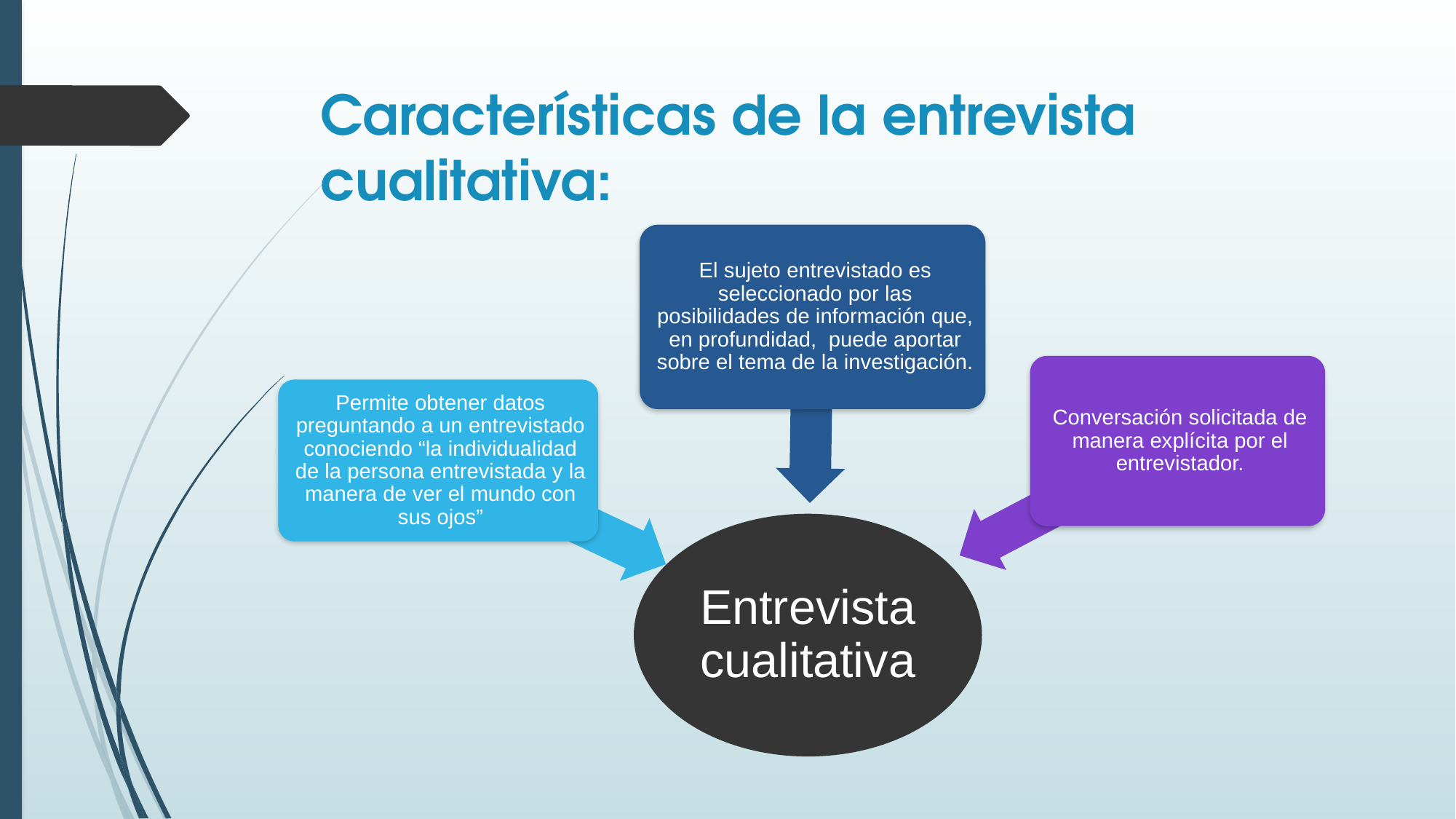

# Características de la entrevista cualitativa:
Entrevista cualitativa
Permite obtener datos preguntando a un entrevistado conociendo “la individualidad de la persona entrevistada y la manera de ver el mundo con sus ojos”
El sujeto entrevistado es seleccionado por las posibilidades de información que, en profundidad,  puede aportar sobre el tema de la investigación.
Conversación solicitada de manera explícita por el entrevistador.